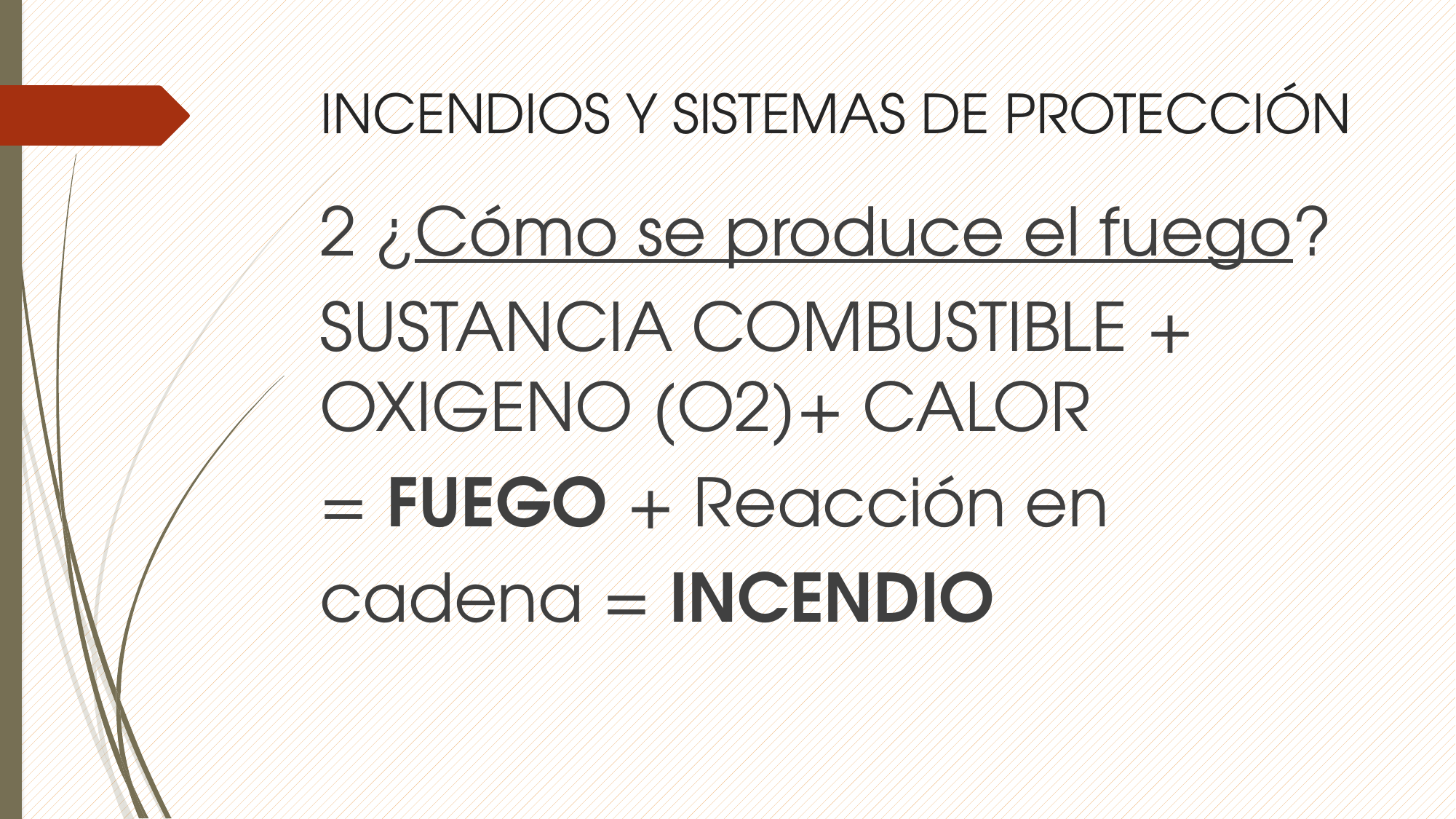

# INCENDIOS Y SISTEMAS DE PROTECCIÓN
2 ¿Cómo se produce el fuego?
SUSTANCIA COMBUSTIBLE + OXIGENO (O2)+ CALOR
= FUEGO + Reacción en
cadena = INCENDIO